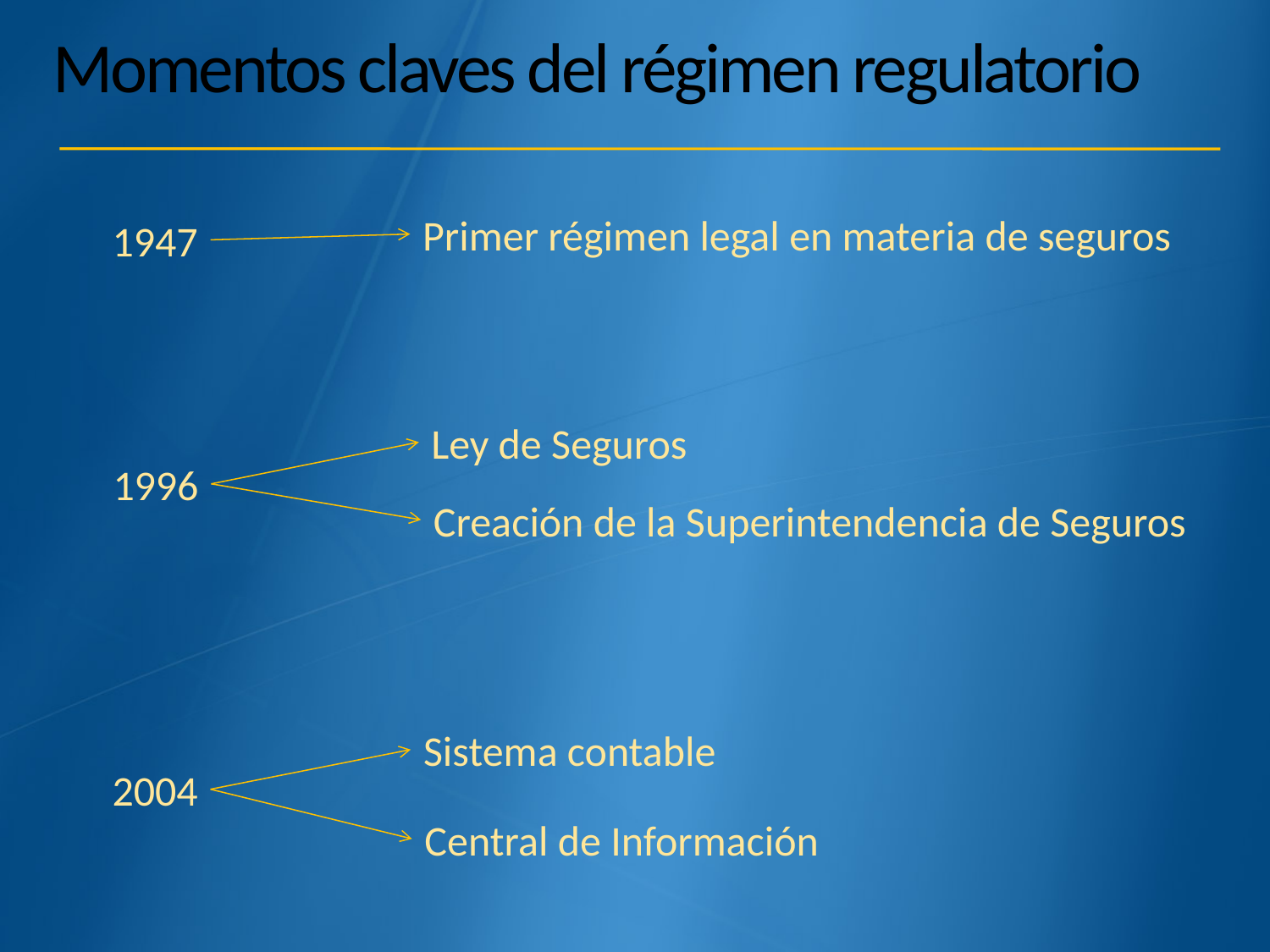

# Momentos claves del régimen regulatorio
Primer régimen legal en materia de seguros
1947
Ley de Seguros
1996
Creación de la Superintendencia de Seguros
Sistema contable
2004
Central de Información